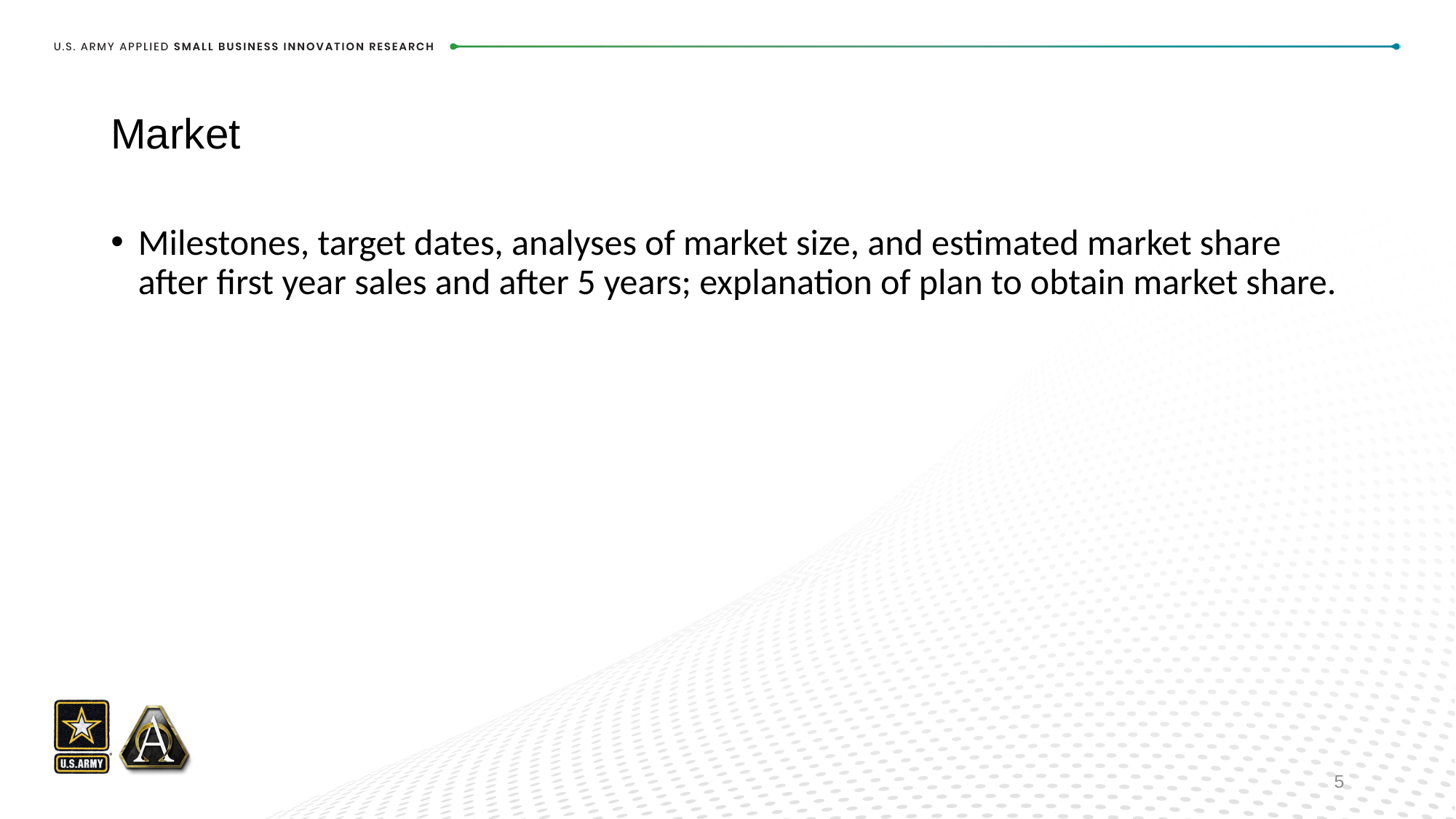

# Market
Milestones, target dates, analyses of market size, and estimated market share after first year sales and after 5 years; explanation of plan to obtain market share.

5